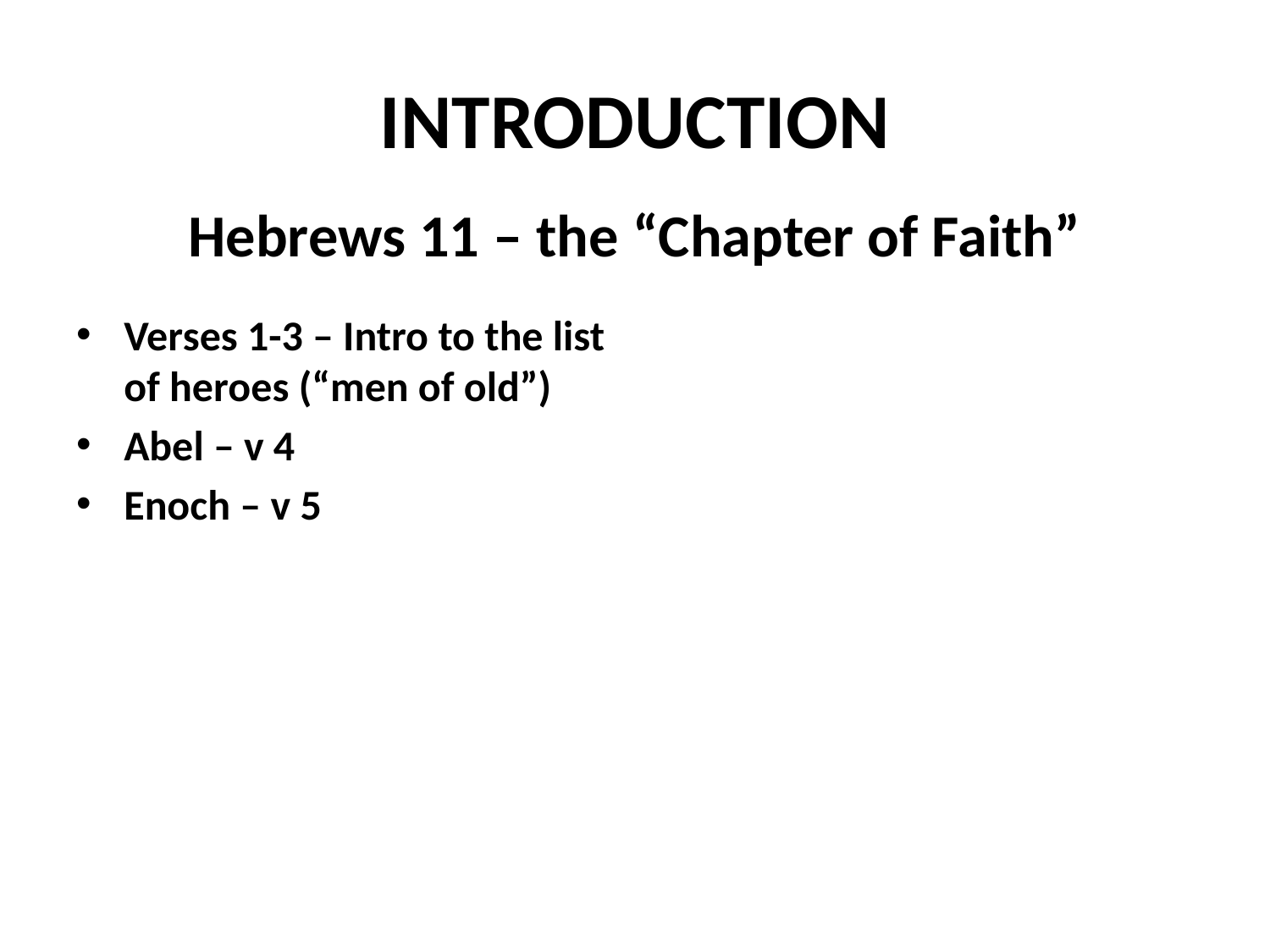

# INTRODUCTION
Hebrews 11 – the “Chapter of Faith”
.
.
Verses 1-3 – Intro to the list of heroes (“men of old”)
Abel – v 4
Enoch – v 5